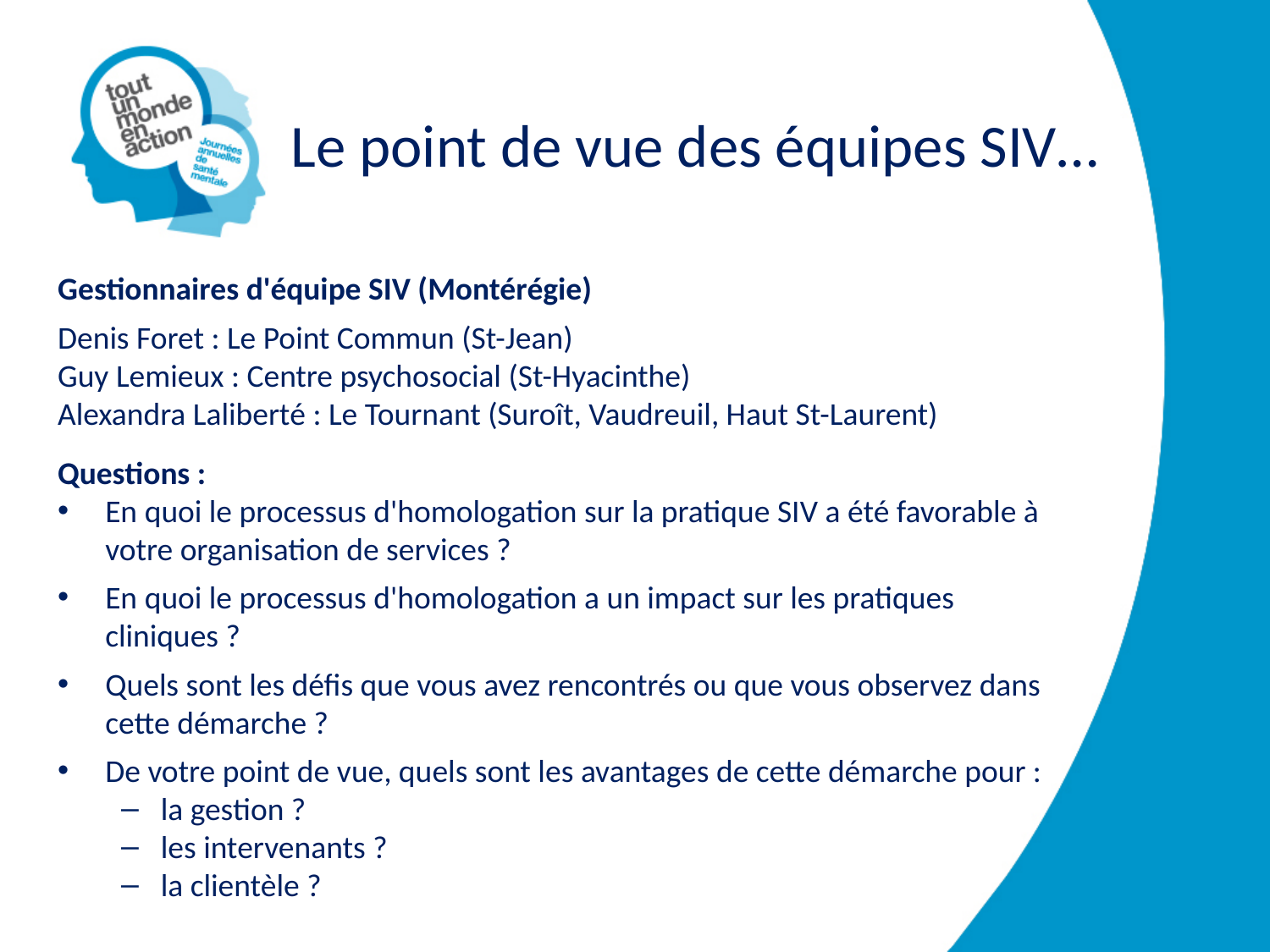

# Le point de vue des équipes SIV…
Gestionnaires d'équipe SIV (Montérégie)
Denis Foret : Le Point Commun (St-Jean)
Guy Lemieux : Centre psychosocial (St-Hyacinthe)
Alexandra Laliberté : Le Tournant (Suroît, Vaudreuil, Haut St-Laurent)
Questions :
En quoi le processus d'homologation sur la pratique SIV a été favorable à votre organisation de services ?
En quoi le processus d'homologation a un impact sur les pratiques cliniques ?
Quels sont les défis que vous avez rencontrés ou que vous observez dans cette démarche ?
De votre point de vue, quels sont les avantages de cette démarche pour :
la gestion ?
les intervenants ?
la clientèle ?